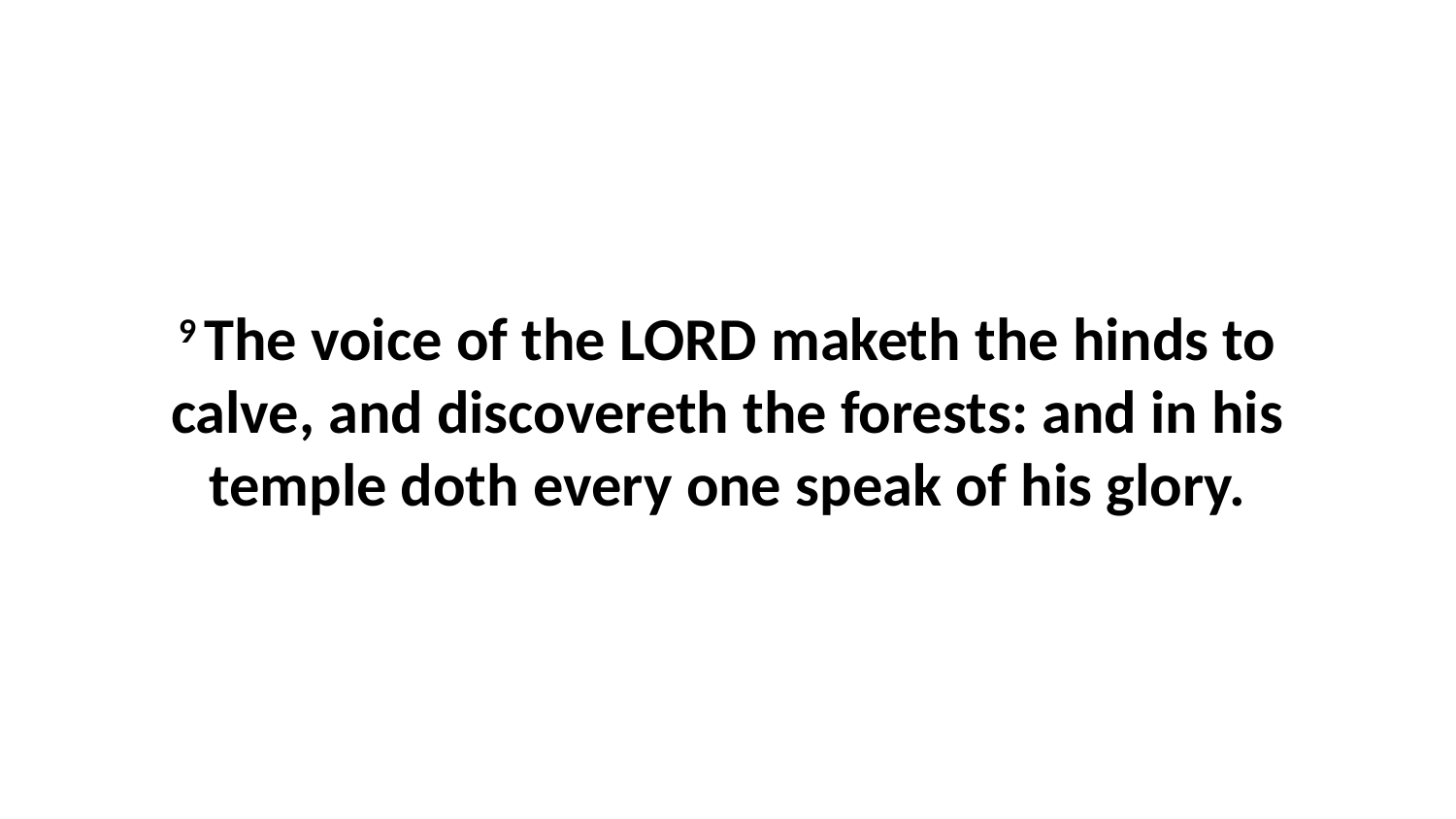

9 The voice of the LORD maketh the hinds to calve, and discovereth the forests: and in his temple doth every one speak of his glory.